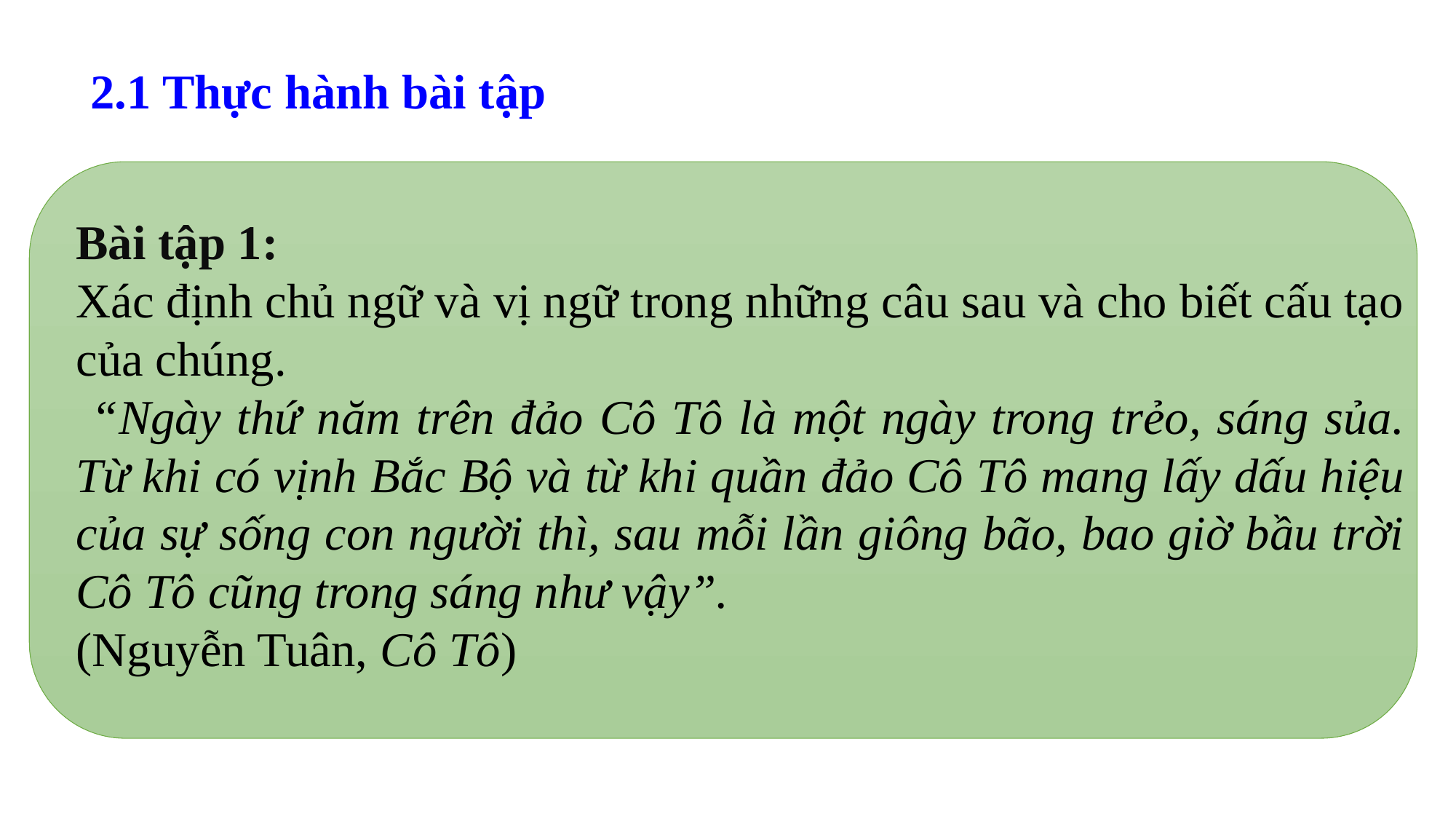

2.1 Thực hành bài tập

Bài tập 1:
Xác định chủ ngữ và vị ngữ trong những câu sau và cho biết cấu tạo của chúng.
 “Ngày thứ năm trên đảo Cô Tô là một ngày trong trẻo, sáng sủa. Từ khi có vịnh Bắc Bộ và từ khi quần đảo Cô Tô mang lấy dấu hiệu của sự sống con người thì, sau mỗi lần giông bão, bao giờ bầu trời Cô Tô cũng trong sáng như vậy”.
(Nguyễn Tuân, Cô Tô)